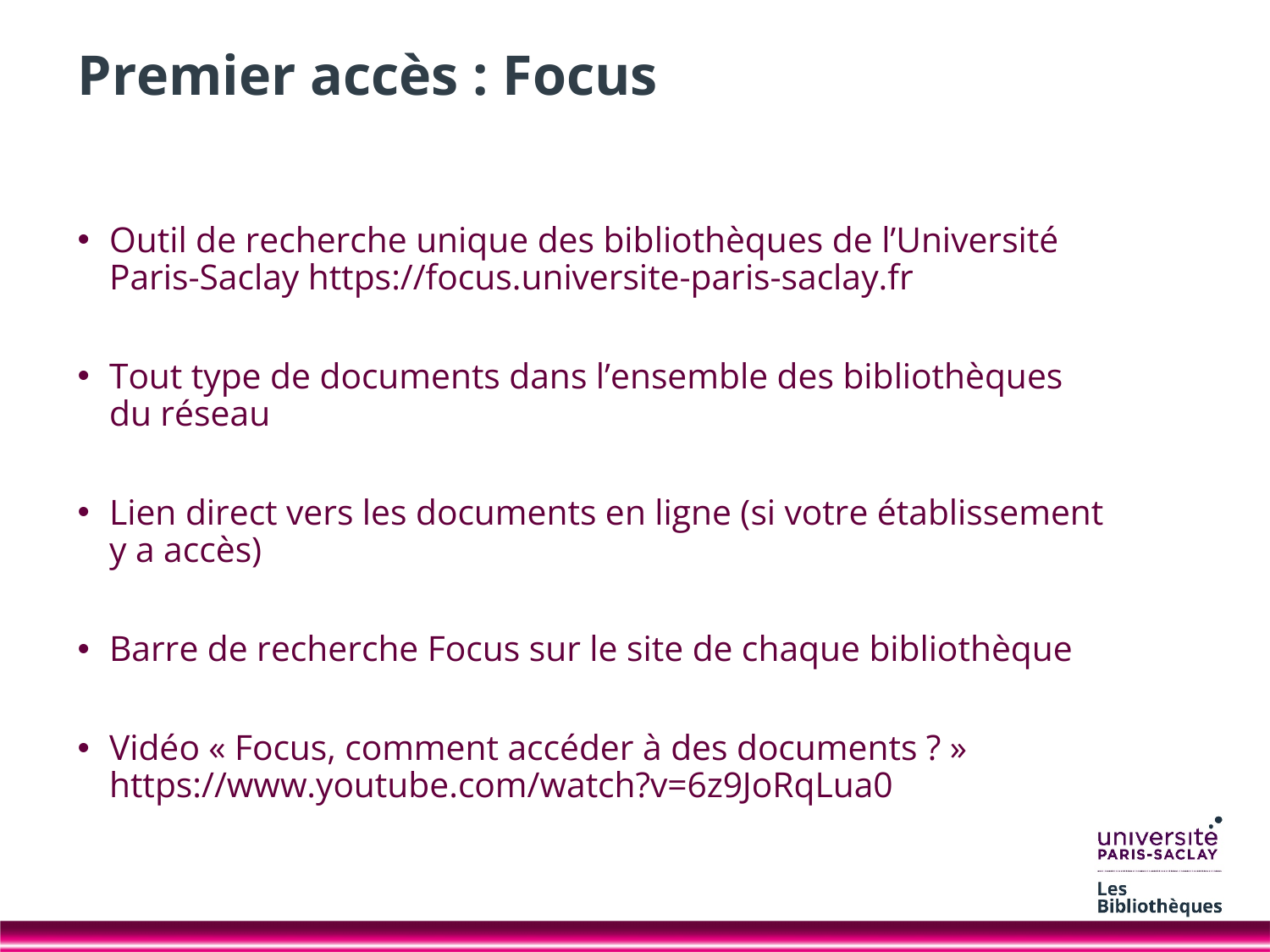

# Premier accès : Focus
Outil de recherche unique des bibliothèques de l’Université Paris-Saclay https://focus.universite-paris-saclay.fr

Tout type de documents dans l’ensemble des bibliothèques du réseau

Lien direct vers les documents en ligne (si votre établissement y a accès)

Barre de recherche Focus sur le site de chaque bibliothèque

Vidéo « Focus, comment accéder à des documents ? » https://www.youtube.com/watch?v=6z9JoRqLua0